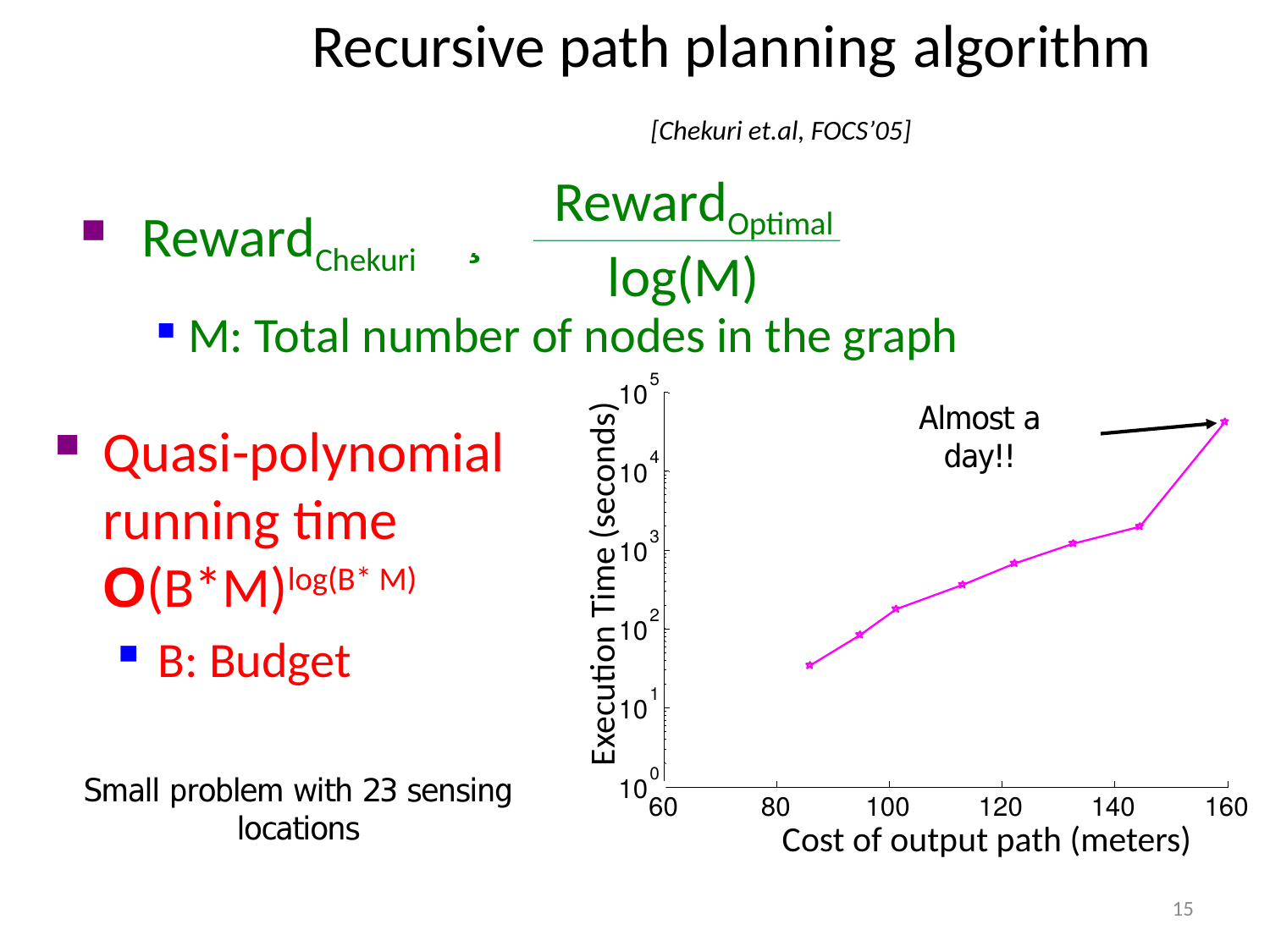

# Recursive path planning algorithm [Chekuri et.al, FOCS’05]
RewardOptimal
log(M)

RewardChekuri
¸
 M: Total number of nodes in the graph

Quasi-polynomial running time O(B*M)log(B* M)
B: Budget
5
10

4
10

3

10

Execution Time (seconds)

2

10

1

10

0

10

60
80
100
120
140
160
Cost of output path (meters)
Almost a day!!

Small problem with 23 sensing
locations
15